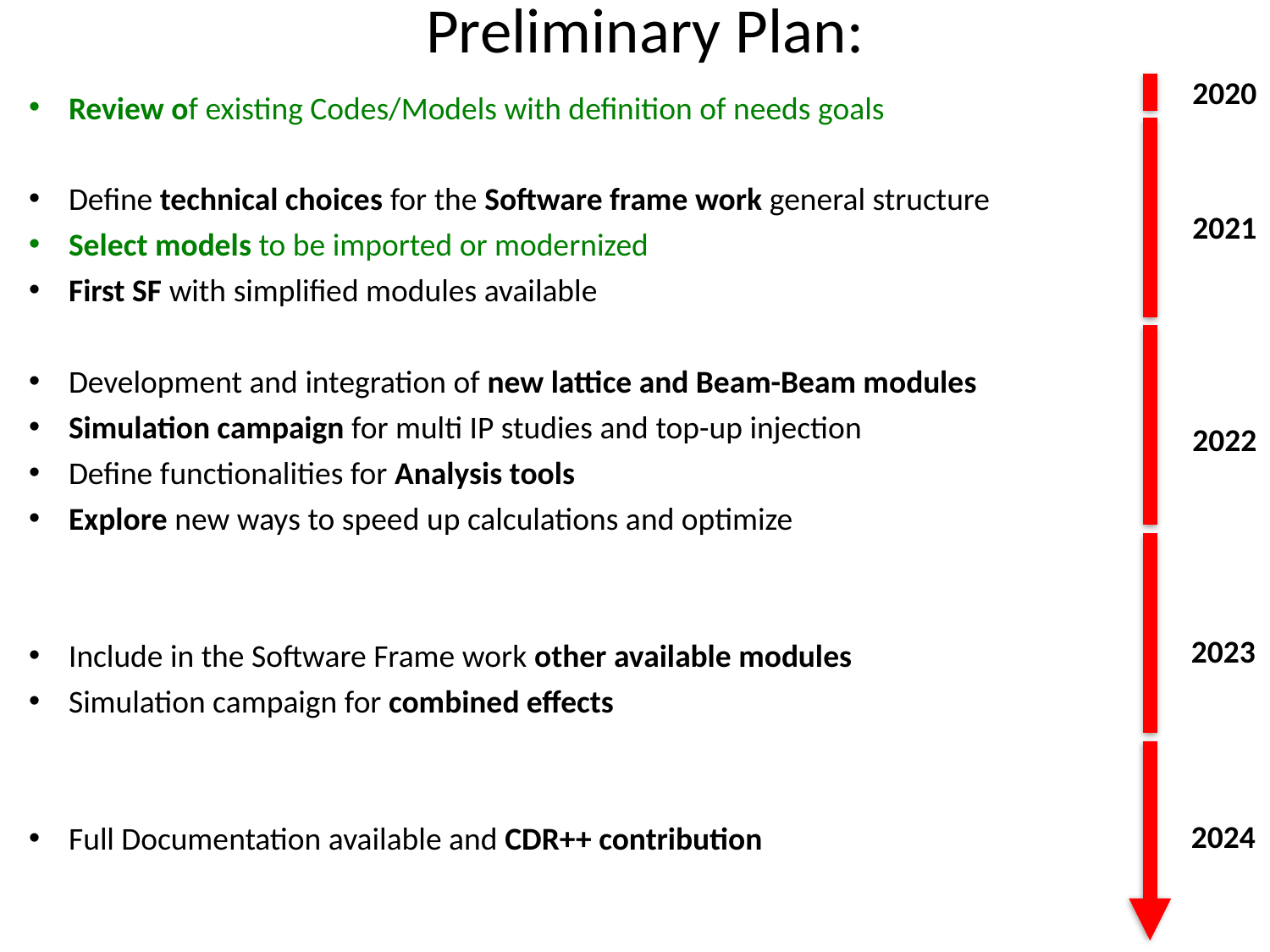

# Preliminary Plan:
2020
Review of existing Codes/Models with definition of needs goals

Define technical choices for the Software frame work general structure
Select models to be imported or modernized
First SF with simplified modules available

Development and integration of new lattice and Beam-Beam modules
Simulation campaign for multi IP studies and top-up injection
Define functionalities for Analysis tools
Explore new ways to speed up calculations and optimize

Include in the Software Frame work other available modules
Simulation campaign for combined effects

Full Documentation available and CDR++ contribution
2021
2022
2023
2024